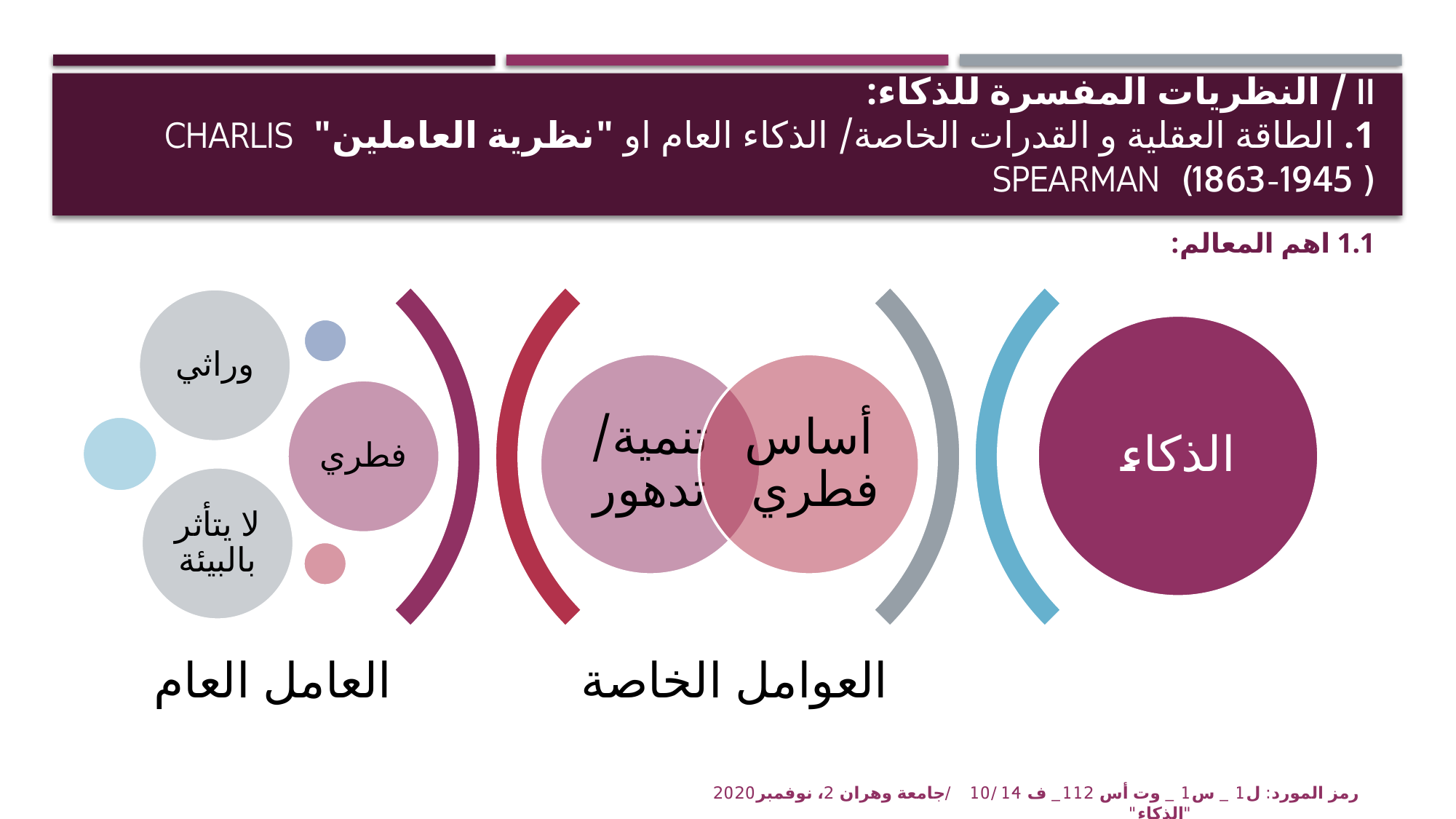

العوامل الخاصة
باب
تنمية/ تدهور
أساس فطري
وراثي
فطري
لا يتأثر بالبيئة
الذكاء
العامل العام
# II / النظريات المفسرة للذكاء: 1. الطاقة العقلية و القدرات الخاصة/ الذكاء العام او "نظرية العاملين"  Charlis Spearman  (1863-1945 )
1.1 اهم المعالم:
رمز المورد: ل1 _ س1 _ وت أس 112_ ف 10/14   /جامعة وهران 2، نوفمبر2020                                                                   "الذكاء"